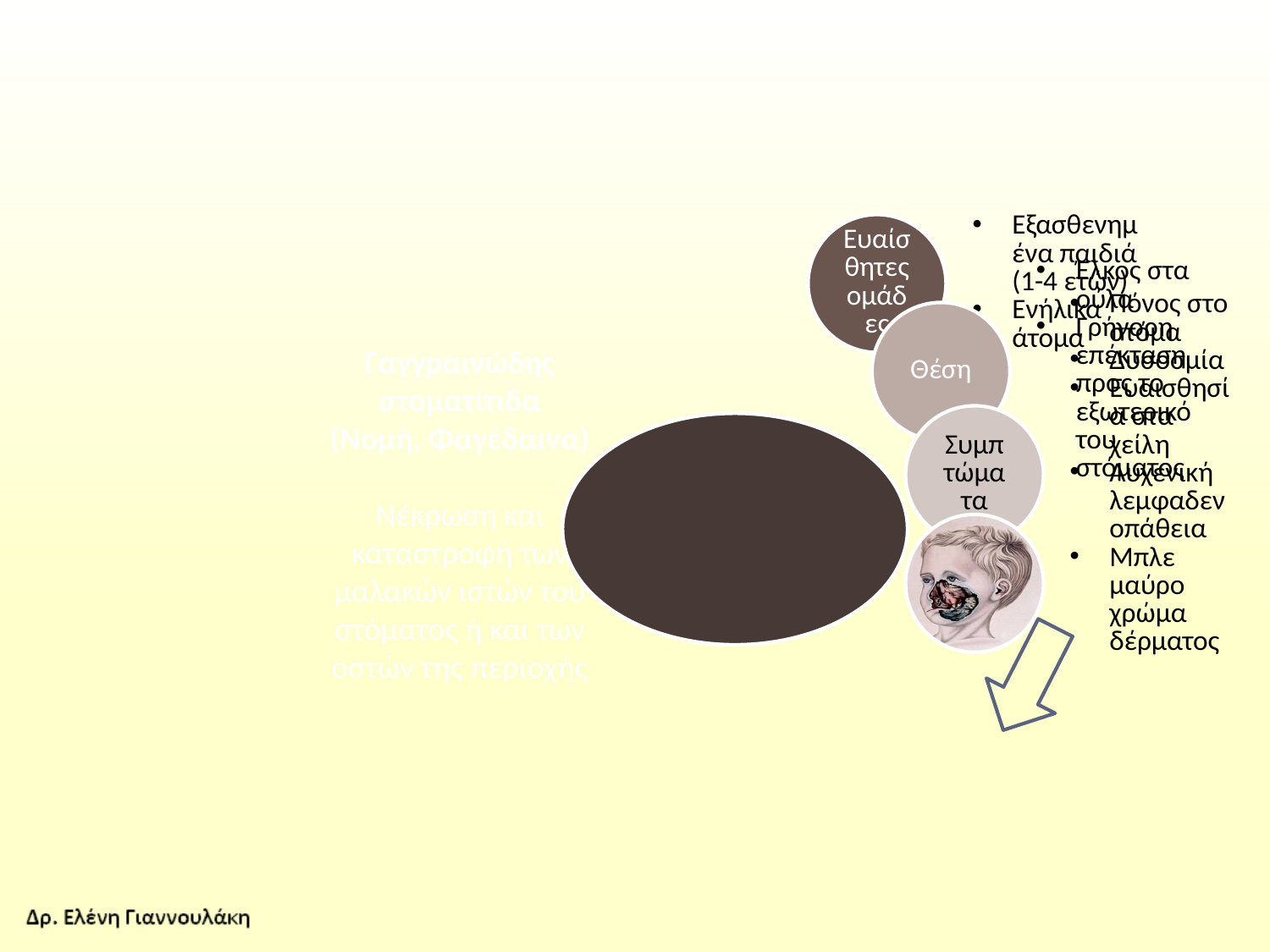

Ευαίσθητες ομάδες
Θέση
Δυσοσμία
Μπλε μαύρο χρώμα δέρματος
Γαγγραινώδης στοματίτιδα
(Νομή, Φαγέδαινα)

Νέκρωση και καταστροφή των μαλακών ιστών του στόματος ή και των οστών της περιοχής